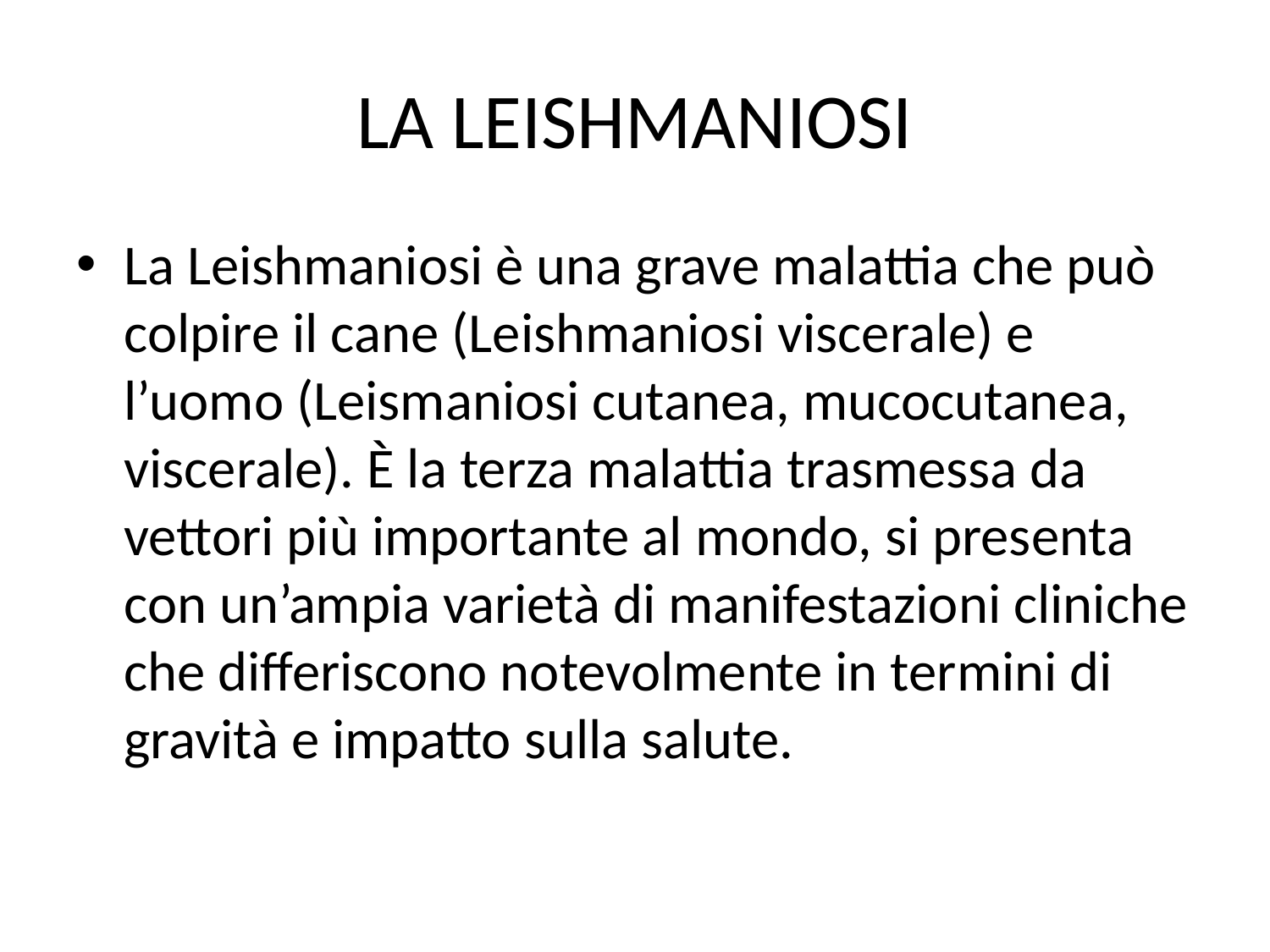

# LA LEISHMANIOSI
La Leishmaniosi è una grave malattia che può colpire il cane (Leishmaniosi viscerale) e l’uomo (Leismaniosi cutanea, mucocutanea, viscerale). È la terza malattia trasmessa da vettori più importante al mondo, si presenta con un’ampia varietà di manifestazioni cliniche che differiscono notevolmente in termini di gravità e impatto sulla salute.